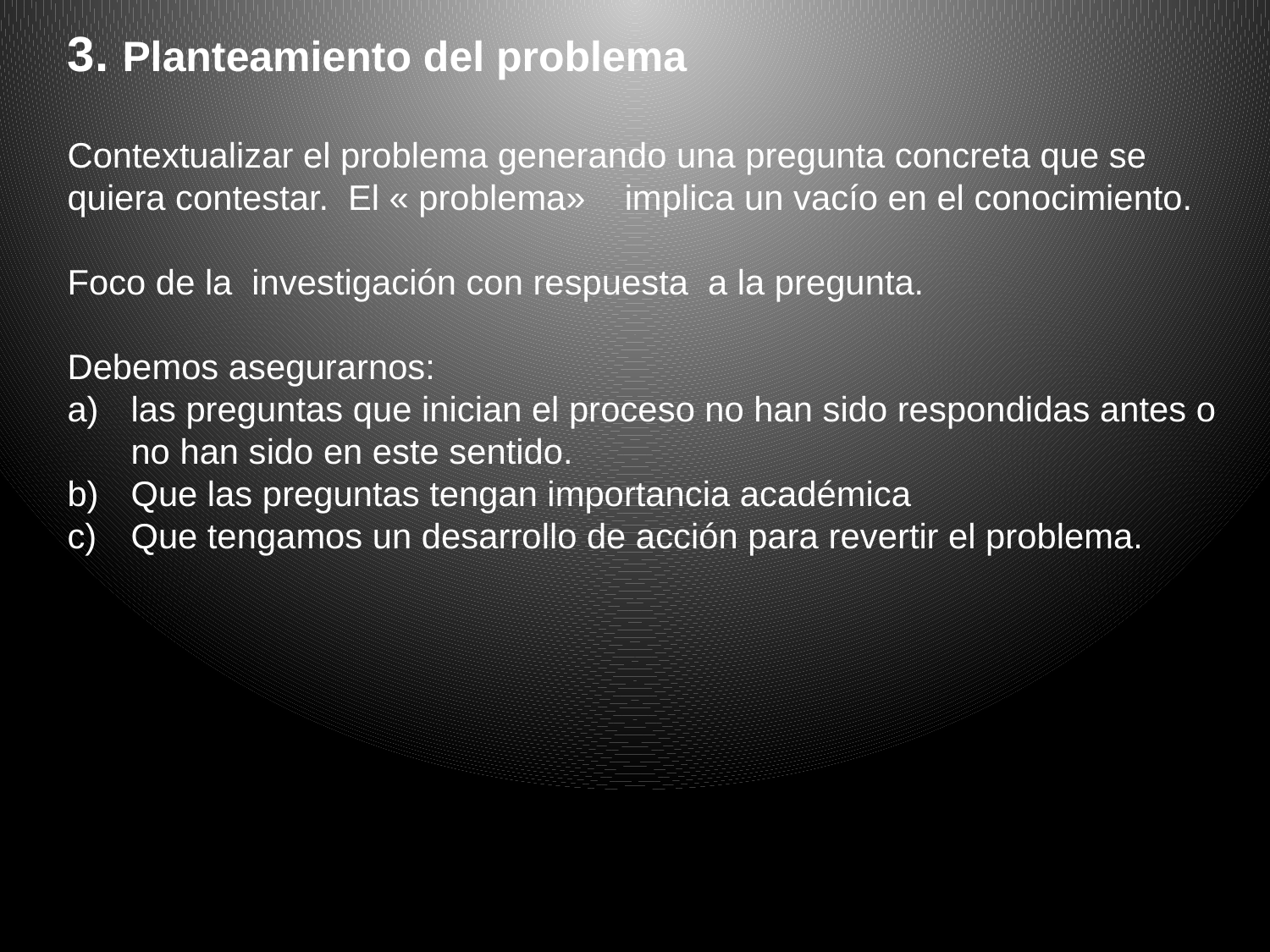

3. Planteamiento del problema

Contextualizar el problema generando una pregunta concreta que se quiera contestar.  El « problema»    implica un vacío en el conocimiento.

Foco de la  investigación con respuesta  a la pregunta.

Debemos asegurarnos:
las preguntas que inician el proceso no han sido respondidas antes o no han sido en este sentido.
Que las preguntas tengan importancia académica
Que tengamos un desarrollo de acción para revertir el problema.